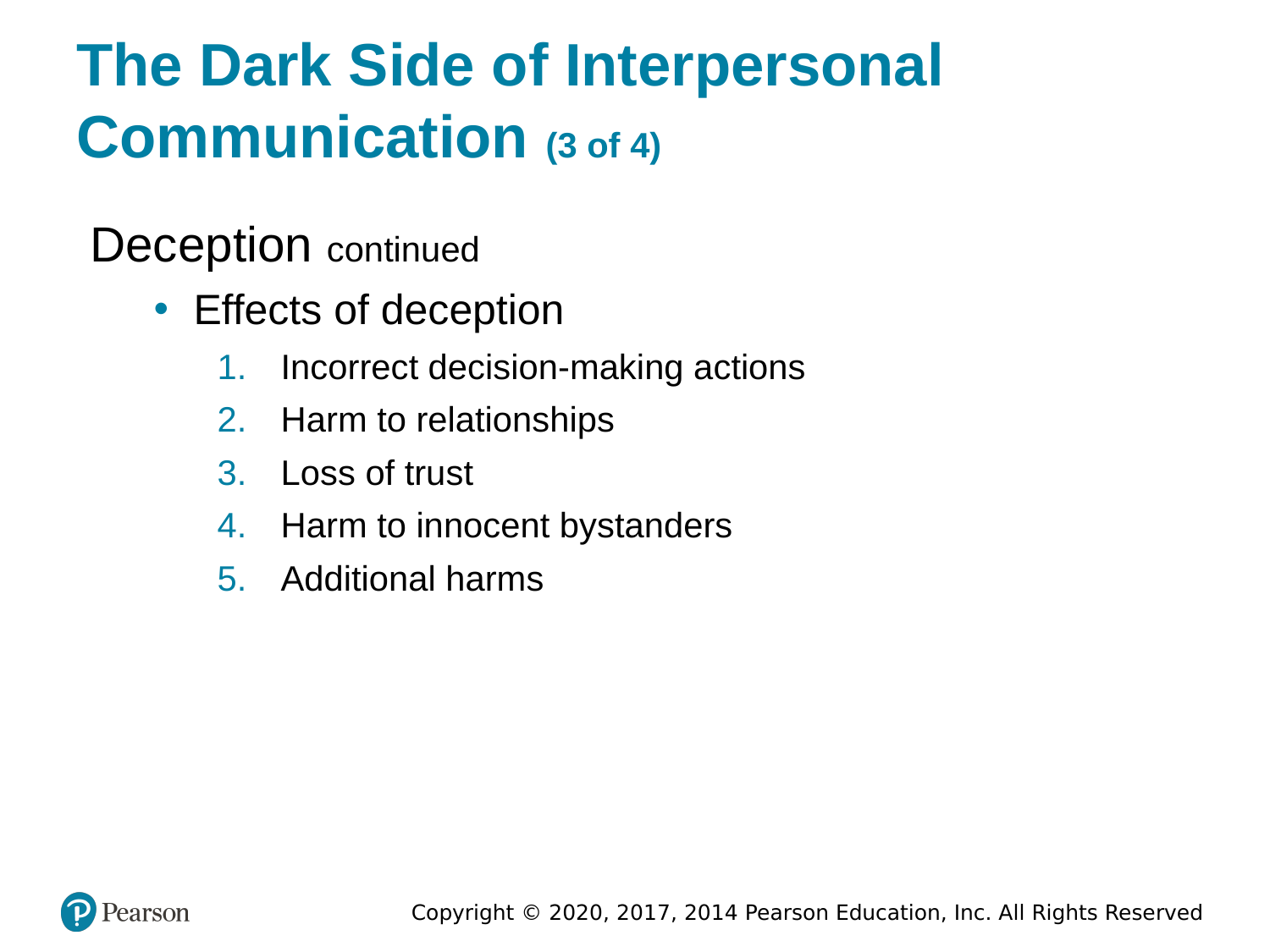

# The Dark Side of Interpersonal Communication (3 of 4)
Deception continued
Effects of deception
Incorrect decision-making actions
Harm to relationships
Loss of trust
Harm to innocent bystanders
Additional harms